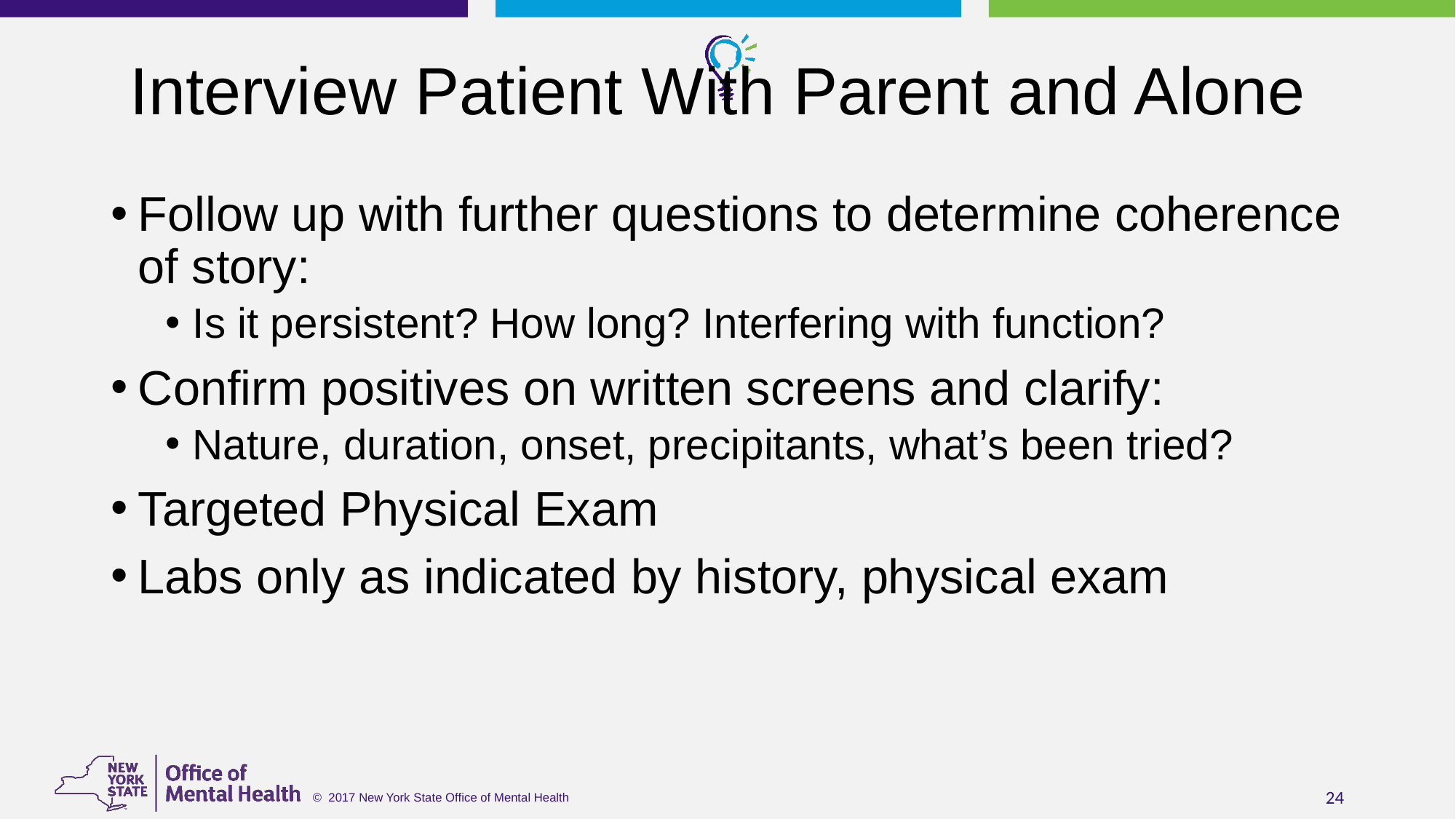

# Interview Patient With Parent and Alone
Follow up with further questions to determine coherence of story:
Is it persistent? How long? Interfering with function?
Confirm positives on written screens and clarify:
Nature, duration, onset, precipitants, what’s been tried?
Targeted Physical Exam
Labs only as indicated by history, physical exam